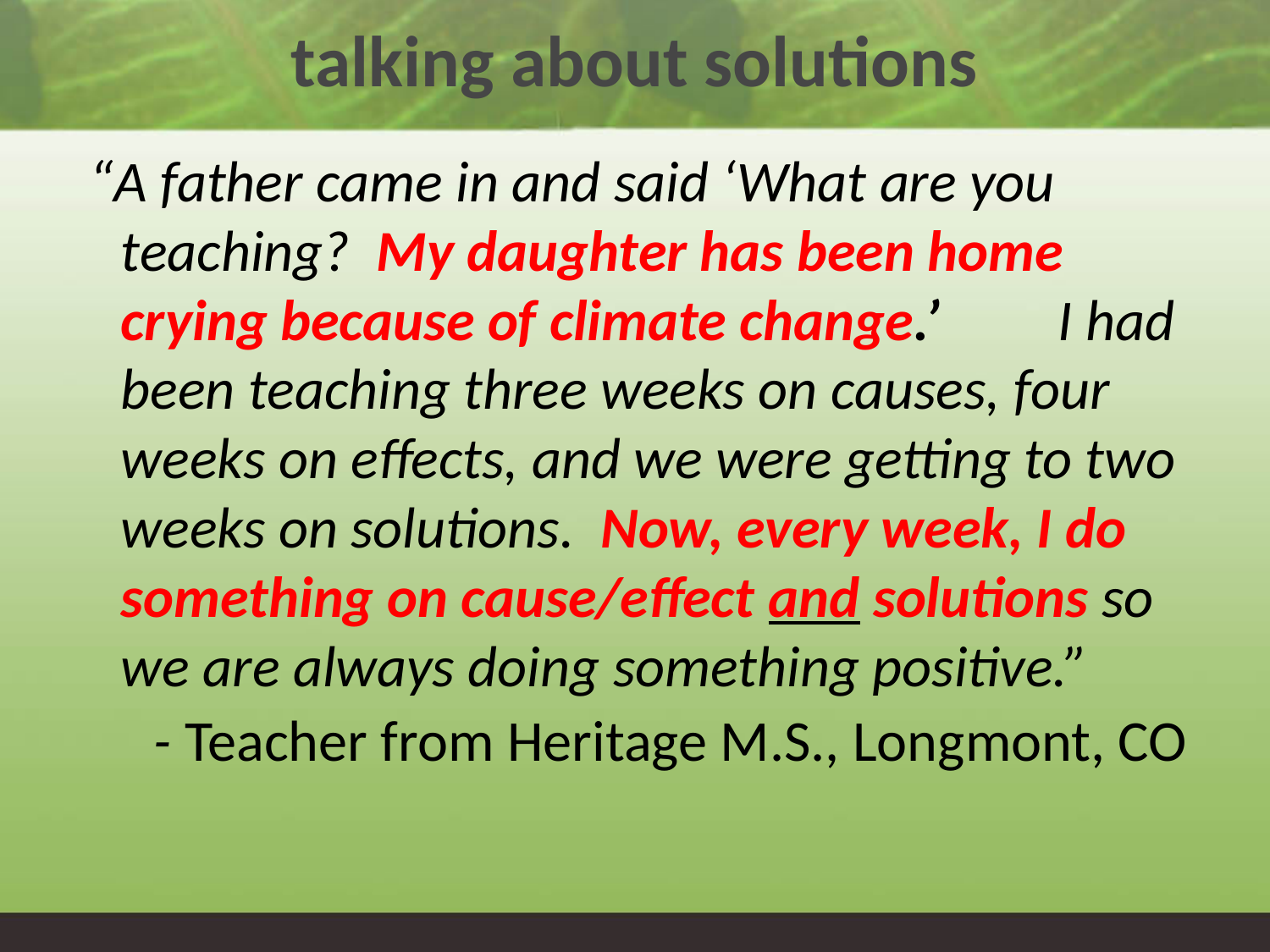

# talking about solutions
“A father came in and said ‘What are you teaching?  My daughter has been home crying because of climate change.’         I had been teaching three weeks on causes, four weeks on effects, and we were getting to two weeks on solutions.  Now, every week, I do something on cause/effect and solutions so we are always doing something positive.”
- Teacher from Heritage M.S., Longmont, CO